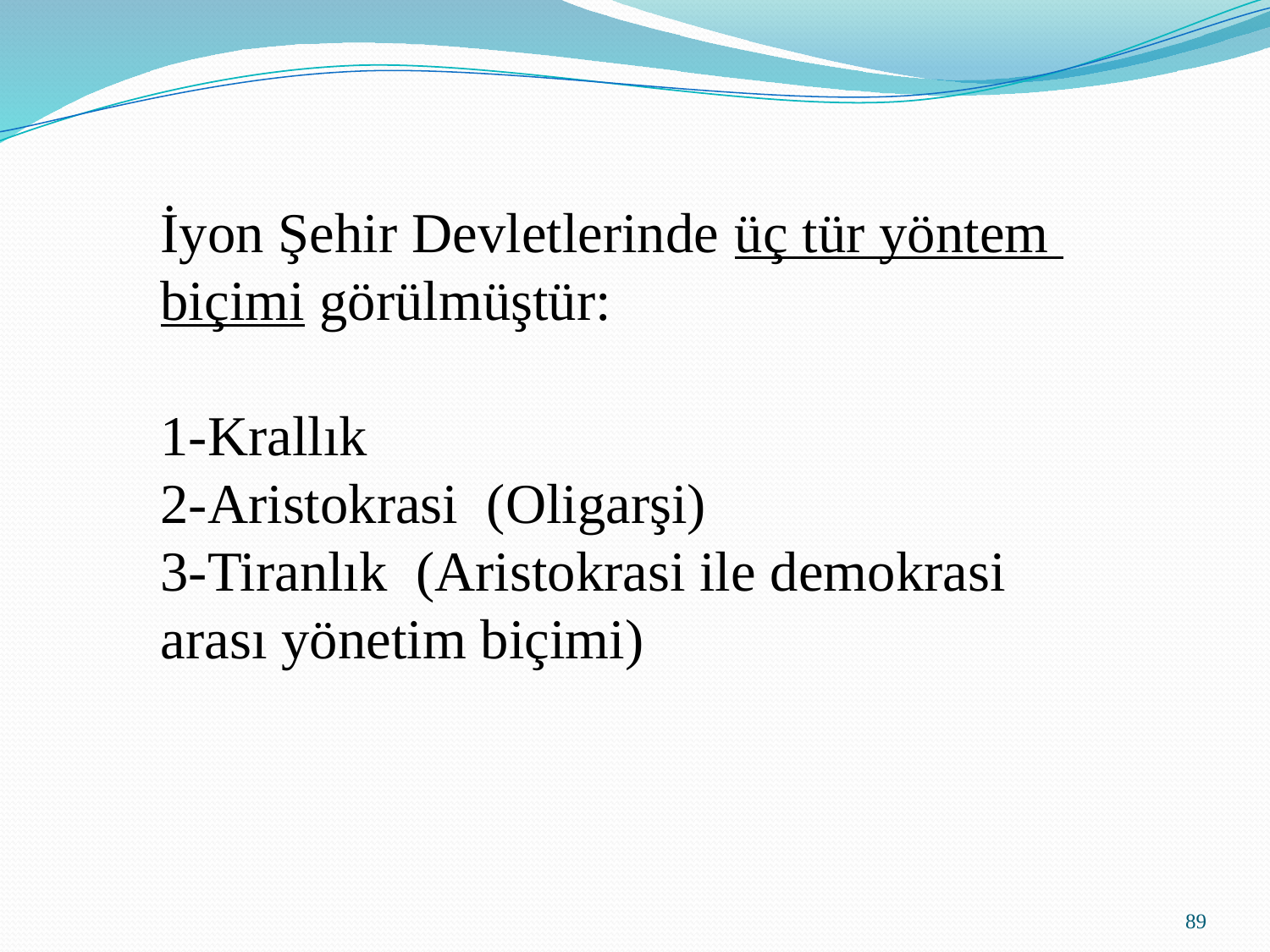

İyon Şehir Devletlerinde üç tür yöntem
biçimi görülmüştür:

1-Krallık
2-Aristokrasi  (Oligarşi)
3-Tiranlık  (Aristokrasi ile demokrasi
arası yönetim biçimi)
89